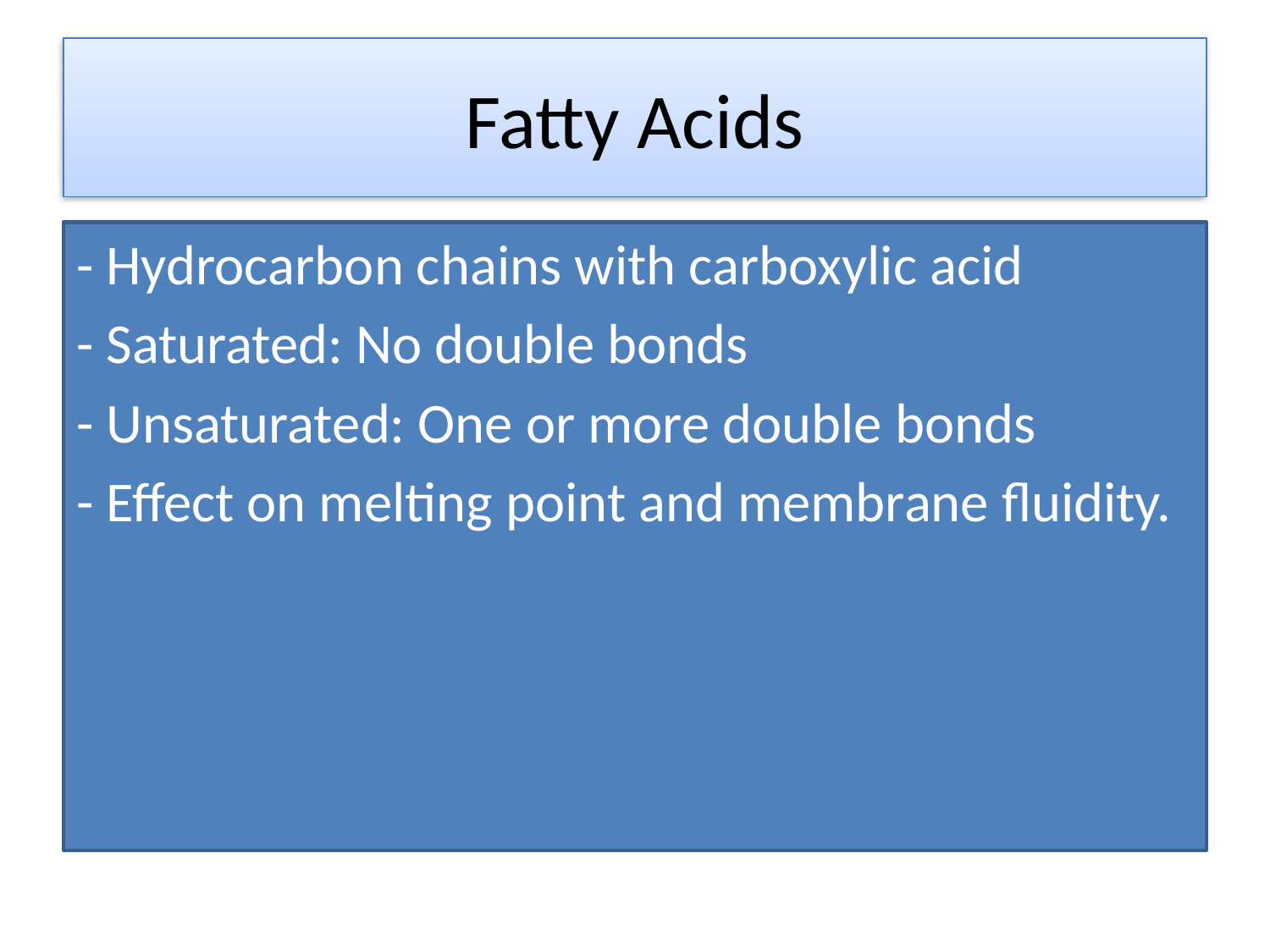

# Fatty Acids
- Hydrocarbon chains with carboxylic acid
- Saturated: No double bonds
- Unsaturated: One or more double bonds
- Effect on melting point and membrane fluidity.